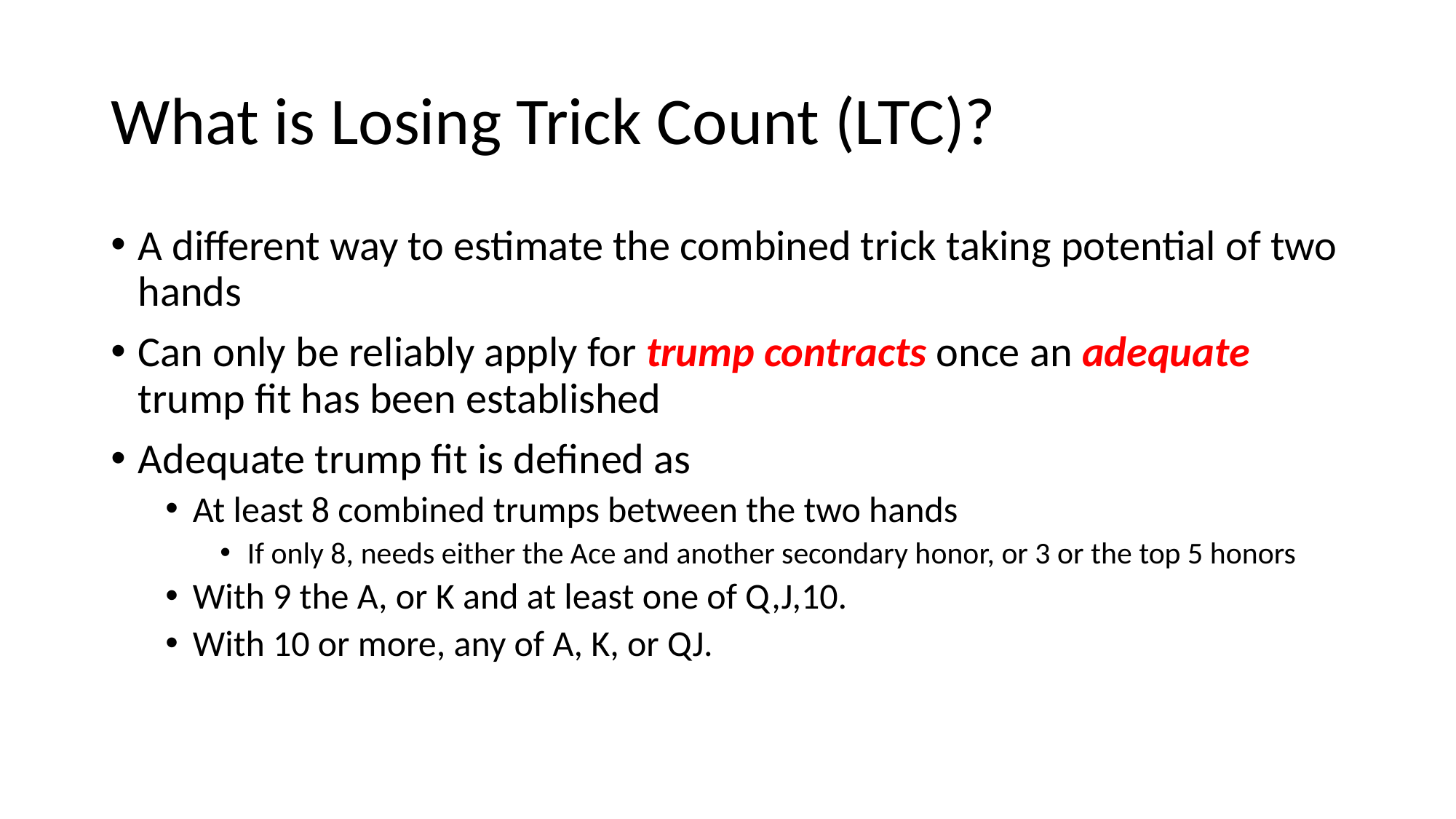

# What is Losing Trick Count (LTC)?
A different way to estimate the combined trick taking potential of two hands
Can only be reliably apply for trump contracts once an adequate trump fit has been established
Adequate trump fit is defined as
At least 8 combined trumps between the two hands
If only 8, needs either the Ace and another secondary honor, or 3 or the top 5 honors
With 9 the A, or K and at least one of Q,J,10.
With 10 or more, any of A, K, or QJ.